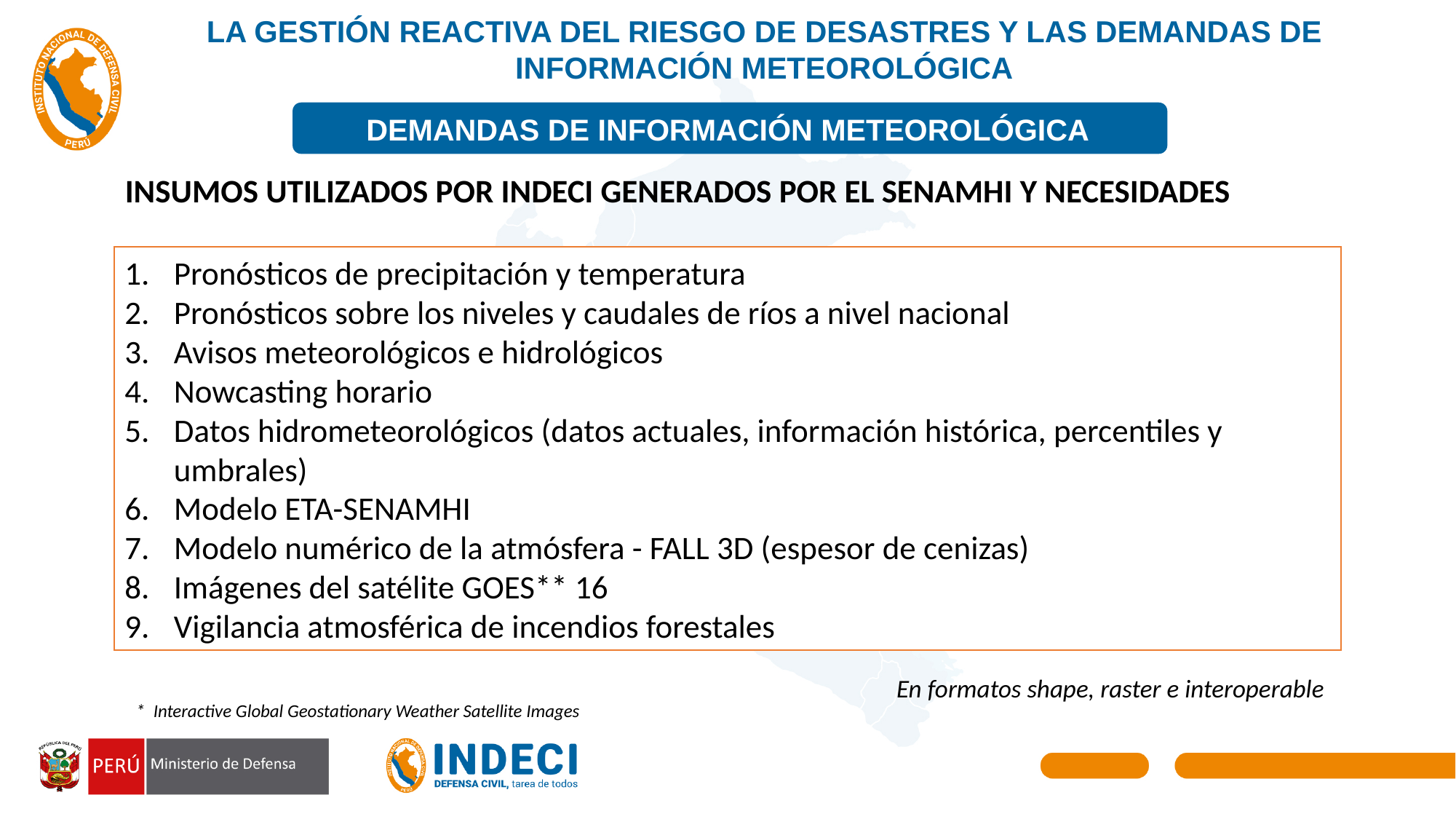

LA GESTIÓN REACTIVA DEL RIESGO DE DESASTRES Y LAS DEMANDAS DE INFORMACIÓN METEOROLÓGICA

DEMANDAS DE INFORMACIÓN METEOROLÓGICA
INSUMOS UTILIZADOS POR INDECI GENERADOS POR EL SENAMHI Y NECESIDADES
Pronósticos de precipitación y temperatura
Pronósticos sobre los niveles y caudales de ríos a nivel nacional
Avisos meteorológicos e hidrológicos
Nowcasting horario
Datos hidrometeorológicos (datos actuales, información histórica, percentiles y umbrales)
Modelo ETA-SENAMHI
Modelo numérico de la atmósfera - FALL 3D (espesor de cenizas)
Imágenes del satélite GOES** 16
Vigilancia atmosférica de incendios forestales
VISIÓN
En formatos shape, raster e interoperable

*  Interactive Global Geostationary Weather Satellite Images